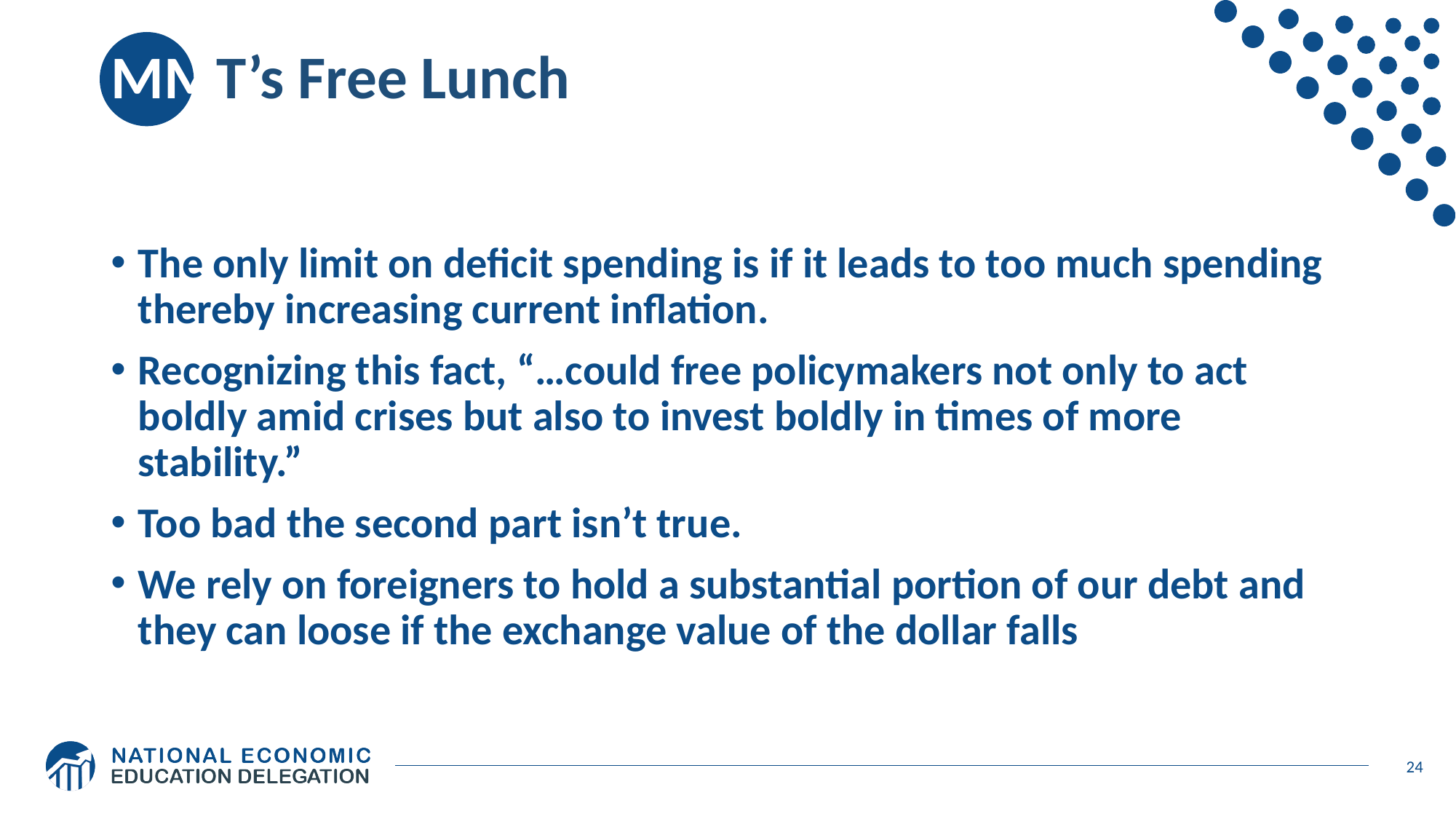

# MMT’s Free Lunch
The only limit on deficit spending is if it leads to too much spending thereby increasing current inflation.
Recognizing this fact, “…could free policymakers not only to act boldly amid crises but also to invest boldly in times of more stability.”
Too bad the second part isn’t true.
We rely on foreigners to hold a substantial portion of our debt and they can loose if the exchange value of the dollar falls
24